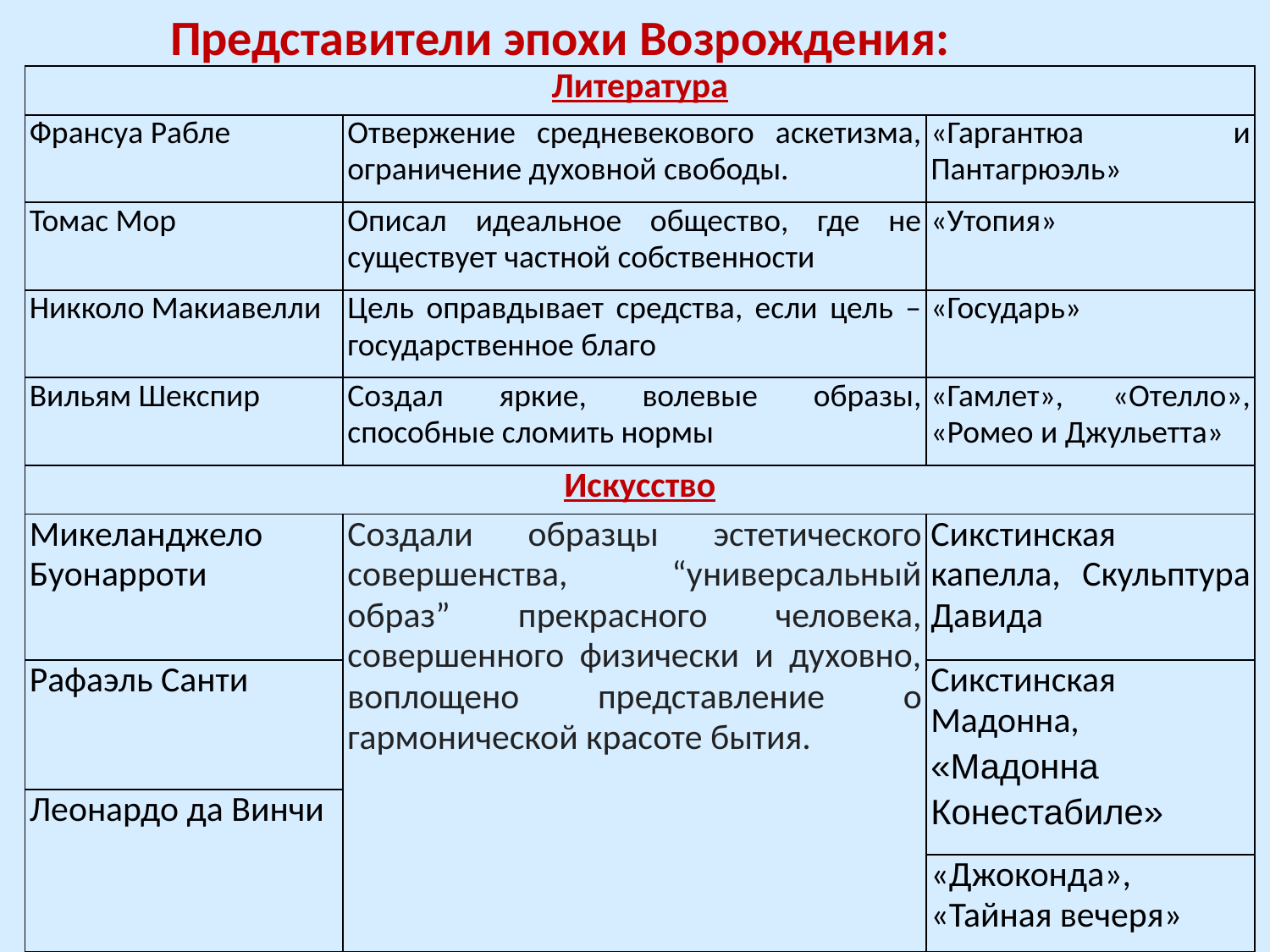

Представители эпохи Возрождения:

| Литература |  |  |
| --- | --- | --- |
| Франсуа Рабле | Отвержение средневекового аскетизма, ограничение духовной свободы. | «Гаргантюа и Пантагрюэль» |
| Томас Мор | Описал идеальное общество, где не существует частной собственности | «Утопия» |
| Никколо Макиавелли | Цель оправдывает средства, если цель – государственное благо | «Государь» |
| Вильям Шекспир | Создал яркие, волевые образы, способные сломить нормы | «Гамлет», «Отелло», «Ромео и Джульетта» |
| Искусство |  |  |
| Микеланджело Буонарроти | Создали образцы эстетического совершенства, “универсальный образ” прекрасного человека, совершенного физически и духовно, воплощено представление о гармонической красоте бытия. | Сикстинская капелла, Скульптура Давида |
| Рафаэль Санти |  | Сикстинская Мадонна, «Мадонна Конестабиле» |
| Леонардо да Винчи |  |  |
|  |  | «Джоконда», «Тайная вечеря» |